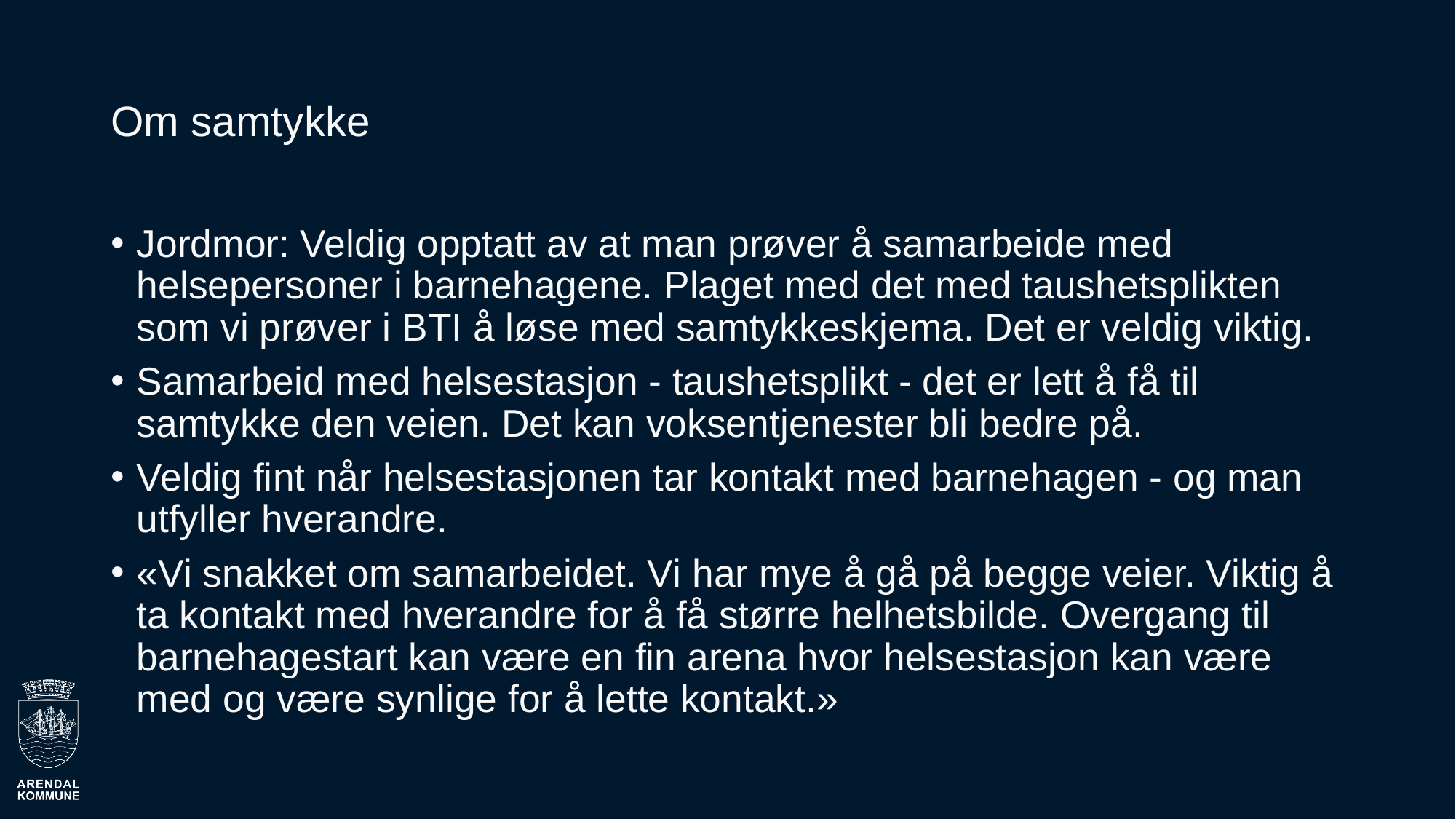

# Om samtykke
Jordmor: Veldig opptatt av at man prøver å samarbeide med helsepersoner i barnehagene. Plaget med det med taushetsplikten som vi prøver i BTI å løse med samtykkeskjema. Det er veldig viktig.
Samarbeid med helsestasjon - taushetsplikt - det er lett å få til samtykke den veien. Det kan voksentjenester bli bedre på.
Veldig fint når helsestasjonen tar kontakt med barnehagen - og man utfyller hverandre.
«Vi snakket om samarbeidet. Vi har mye å gå på begge veier. Viktig å ta kontakt med hverandre for å få større helhetsbilde. Overgang til barnehagestart kan være en fin arena hvor helsestasjon kan være med og være synlige for å lette kontakt.»